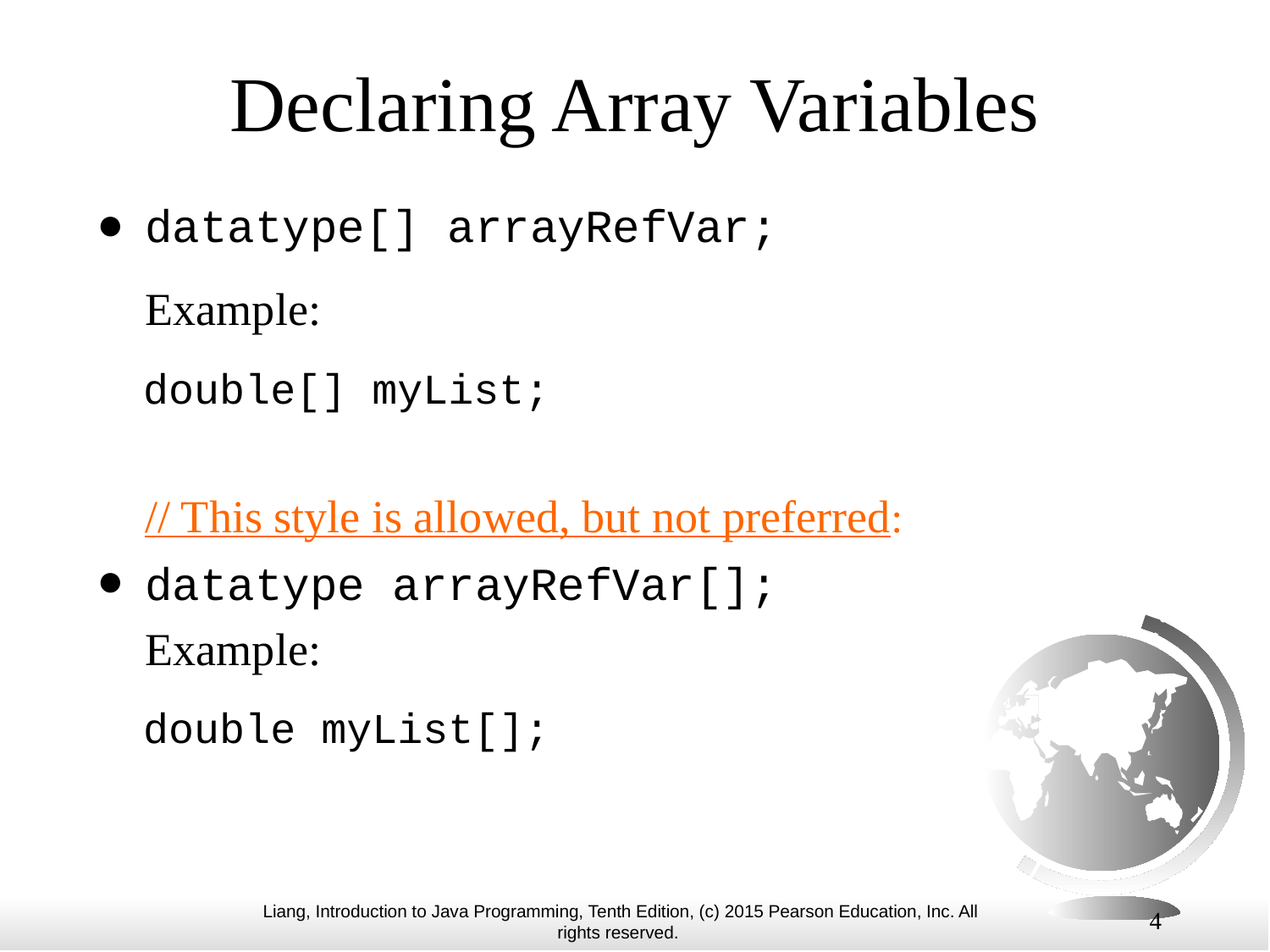

# Declaring Array Variables
datatype[] arrayRefVar;
	Example:
    double[] myList;

// This style is allowed, but not preferred:
datatype arrayRefVar[];
Example:
    double myList[];
4